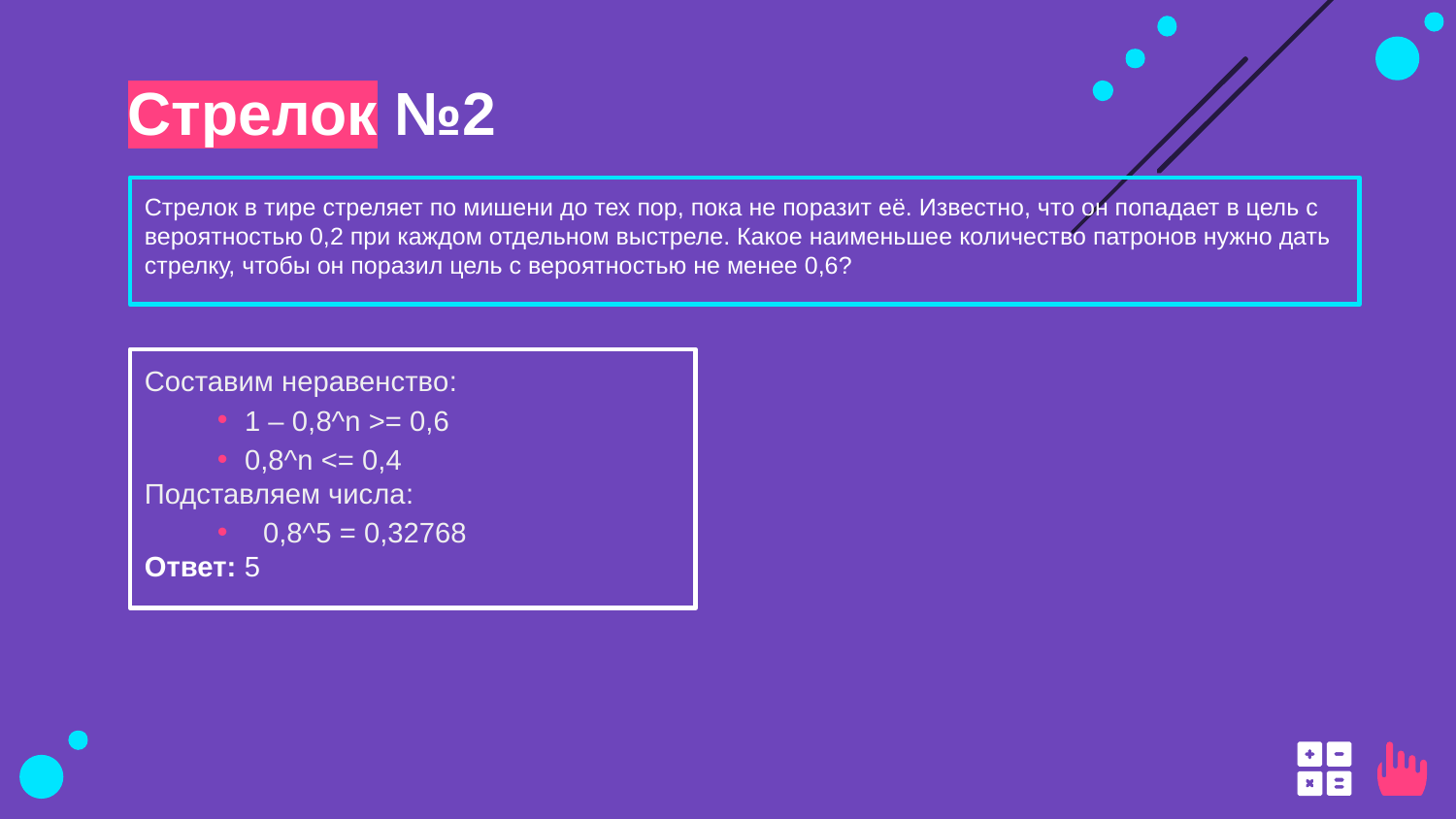

# Стрелок №2
Стрелок в тире стреляет по мишени до тех пор, пока не поразит её. Известно, что он попадает в цель с вероятностью 0,2 при каждом отдельном выстреле. Какое наименьшее количество патронов нужно дать стрелку, чтобы он поразил цель с вероятностью не менее 0,6?
Составим неравенство:
1 – 0,8^n >= 0,6
0,8^n <= 0,4
Подставляем числа:
0,8^5 = 0,32768
Ответ: 5